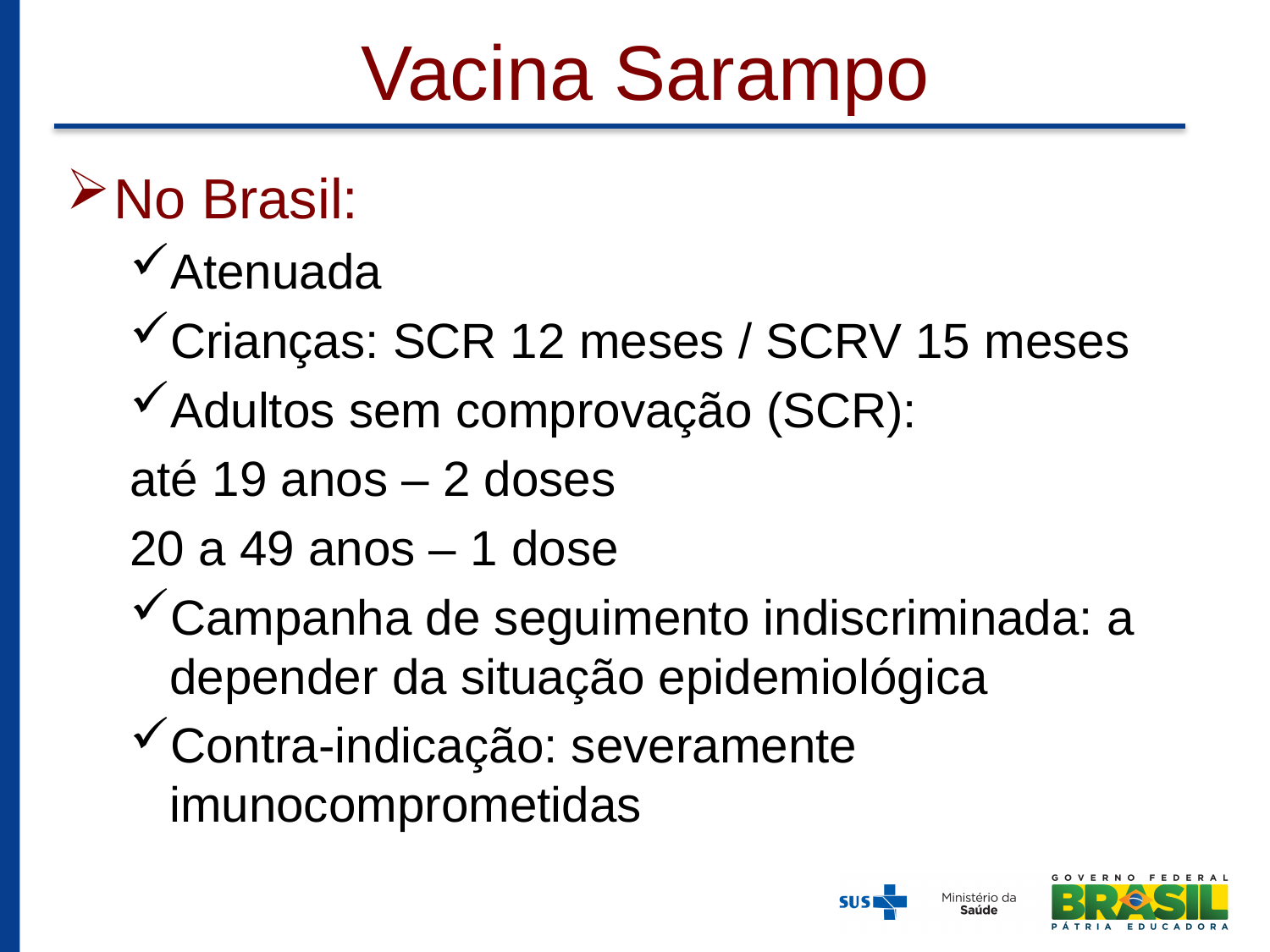

# Vacina Sarampo
No Brasil:
Atenuada
Crianças: SCR 12 meses / SCRV 15 meses
Adultos sem comprovação (SCR):
até 19 anos – 2 doses
20 a 49 anos – 1 dose
Campanha de seguimento indiscriminada: a depender da situação epidemiológica
Contra-indicação: severamente imunocomprometidas